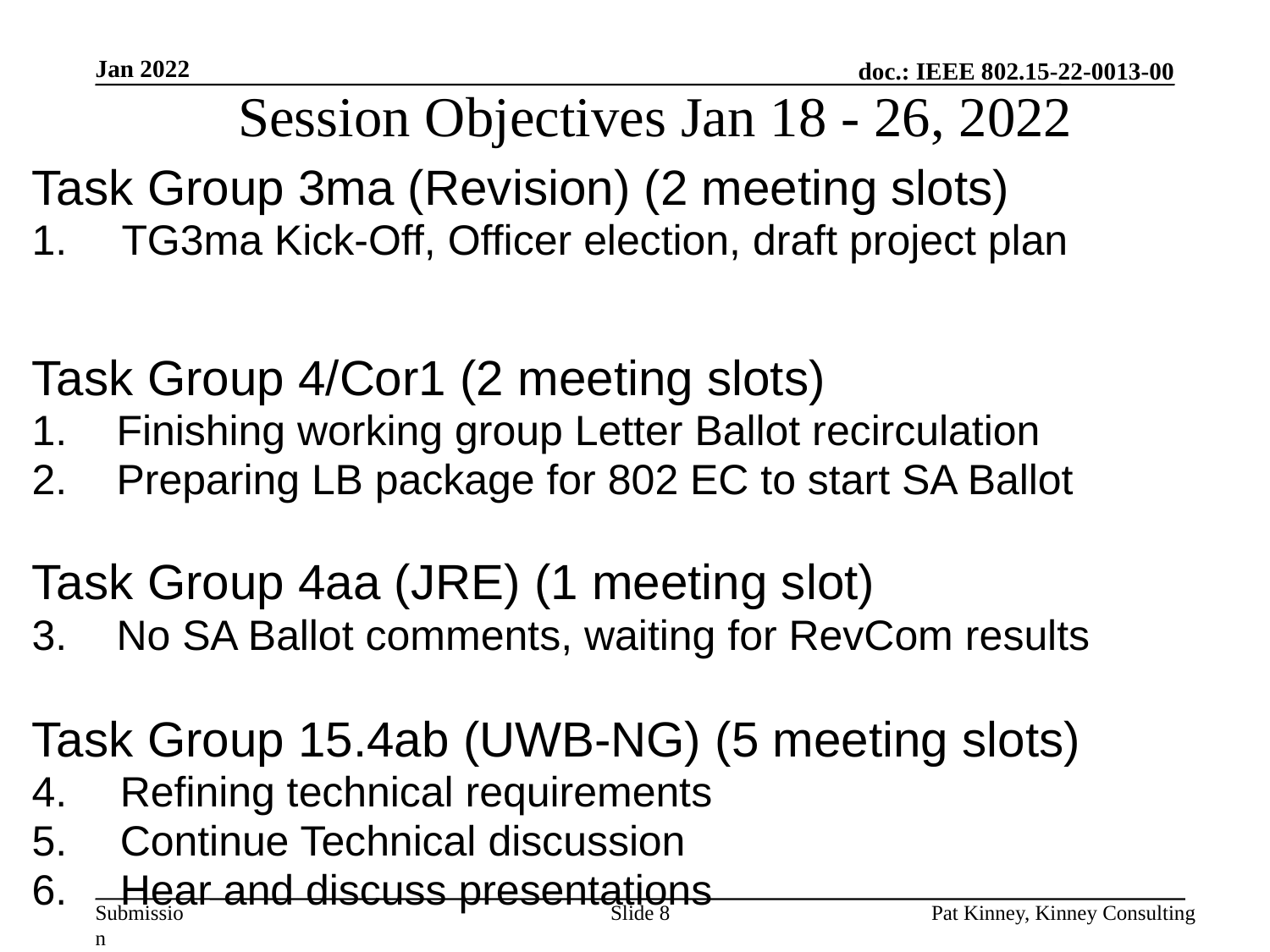

# Session Objectives Jan 18 - 26, 2022
Jan 2022

Task Group 3ma (Revision) (2 meeting slots)
TG3ma Kick-Off, Officer election, draft project plan

Task Group 4/Cor1 (2 meeting slots)
Finishing working group Letter Ballot recirculation
Preparing LB package for 802 EC to start SA Ballot

Task Group 4aa (JRE) (1 meeting slot)
No SA Ballot comments, waiting for RevCom results

Task Group 15.4ab (UWB-NG) (5 meeting slots)
Refining technical requirements
Continue Technical discussion
Hear and discuss presentations

Slide 8
Pat Kinney, Kinney Consulting